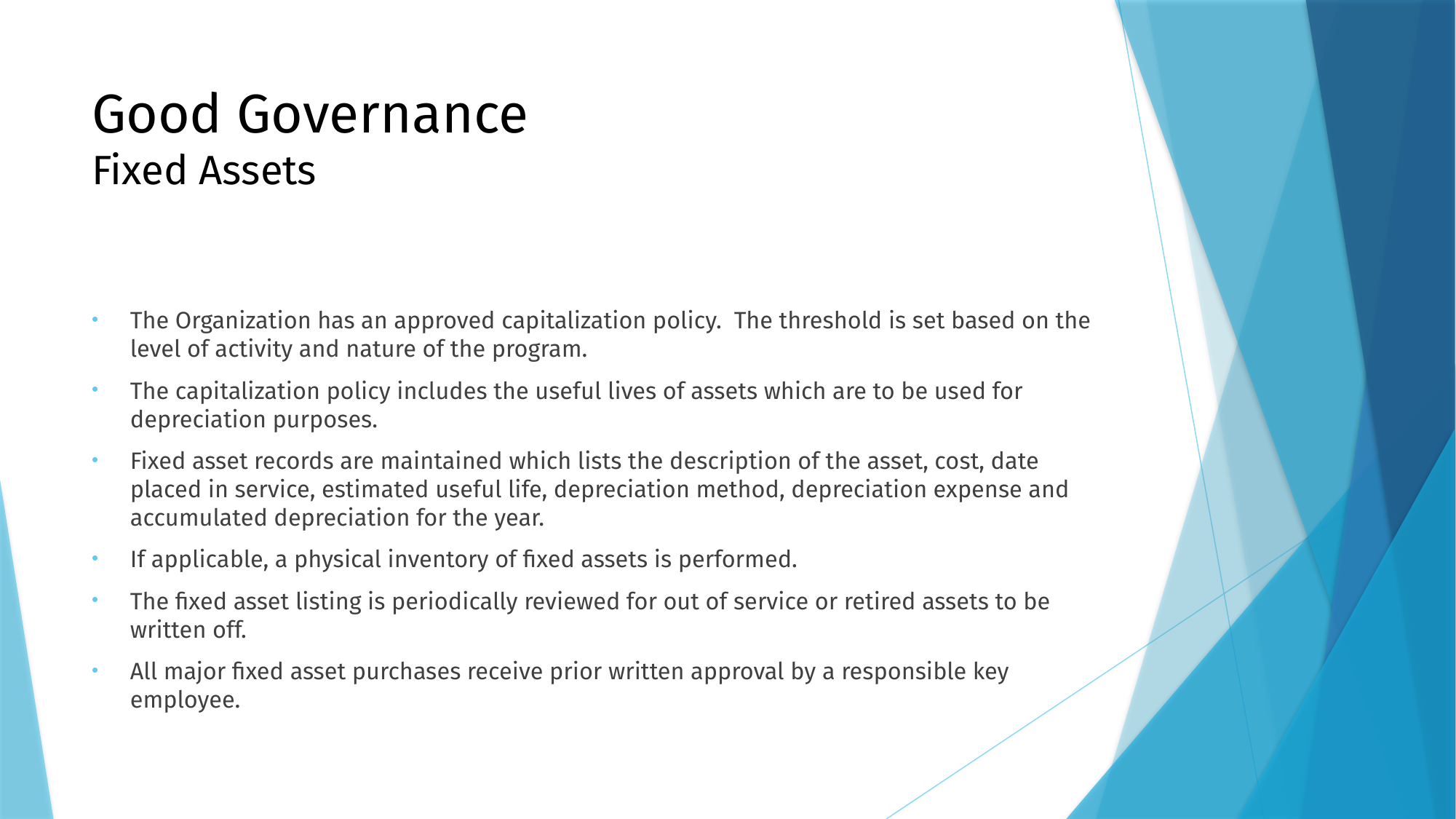

# Good Governance Fixed Assets

The Organization has an approved capitalization policy.  The threshold is set based on the level of activity and nature of the program.
The capitalization policy includes the useful lives of assets which are to be used for depreciation purposes.
Fixed asset records are maintained which lists the description of the asset, cost, date placed in service, estimated useful life, depreciation method, depreciation expense and accumulated depreciation for the year.
If applicable, a physical inventory of fixed assets is performed.
The fixed asset listing is periodically reviewed for out of service or retired assets to be written off.
All major fixed asset purchases receive prior written approval by a responsible key employee.